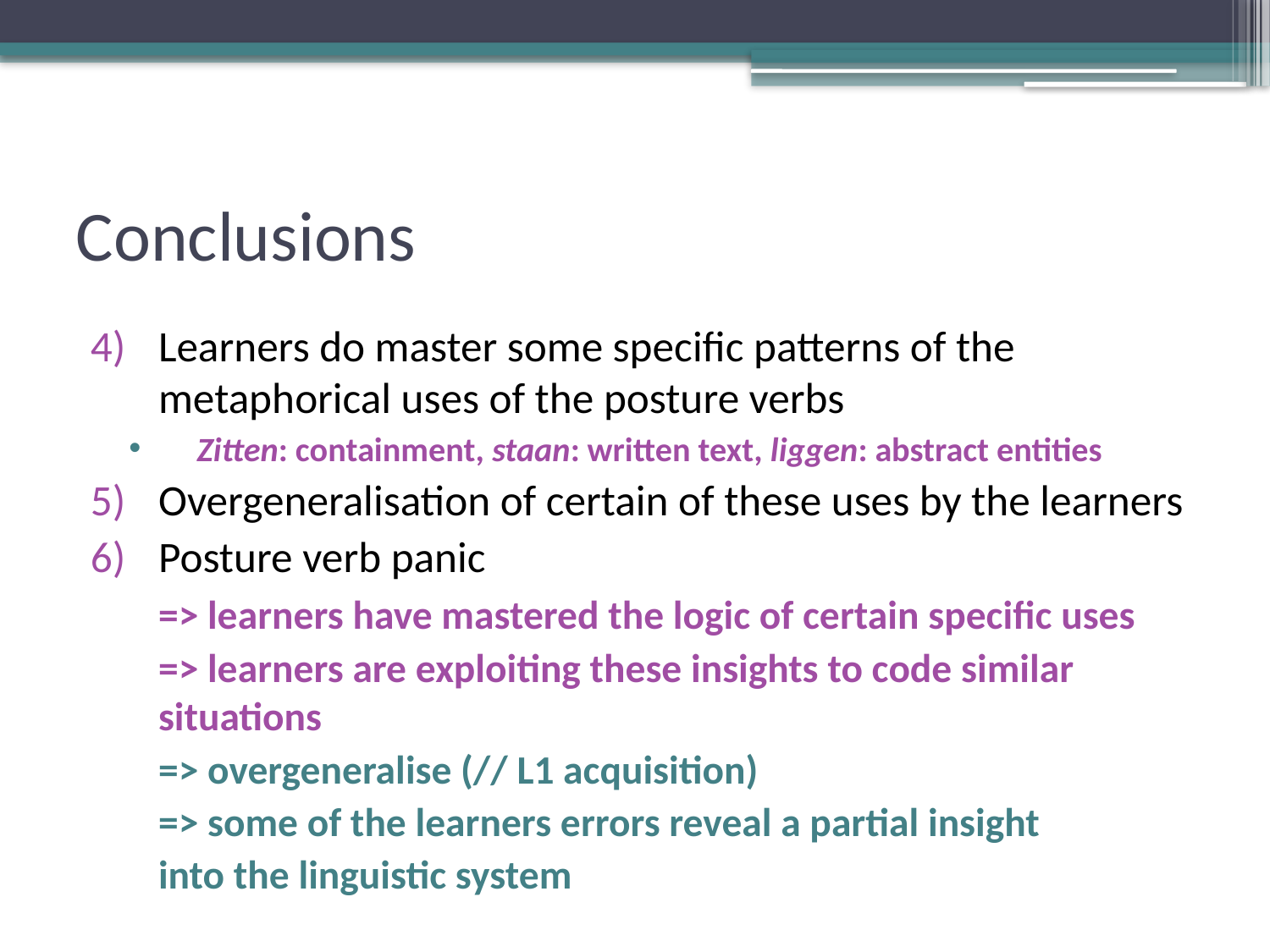

# Conclusions
Learners do master some specific patterns of the metaphorical uses of the posture verbs
Zitten: containment, staan: written text, liggen: abstract entities
Overgeneralisation of certain of these uses by the learners
Posture verb panic
	=> learners have mastered the logic of certain specific uses
	=> learners are exploiting these insights to code similar situations
		=> overgeneralise (// L1 acquisition)
		=> some of the learners errors reveal a partial insight
		into the linguistic system